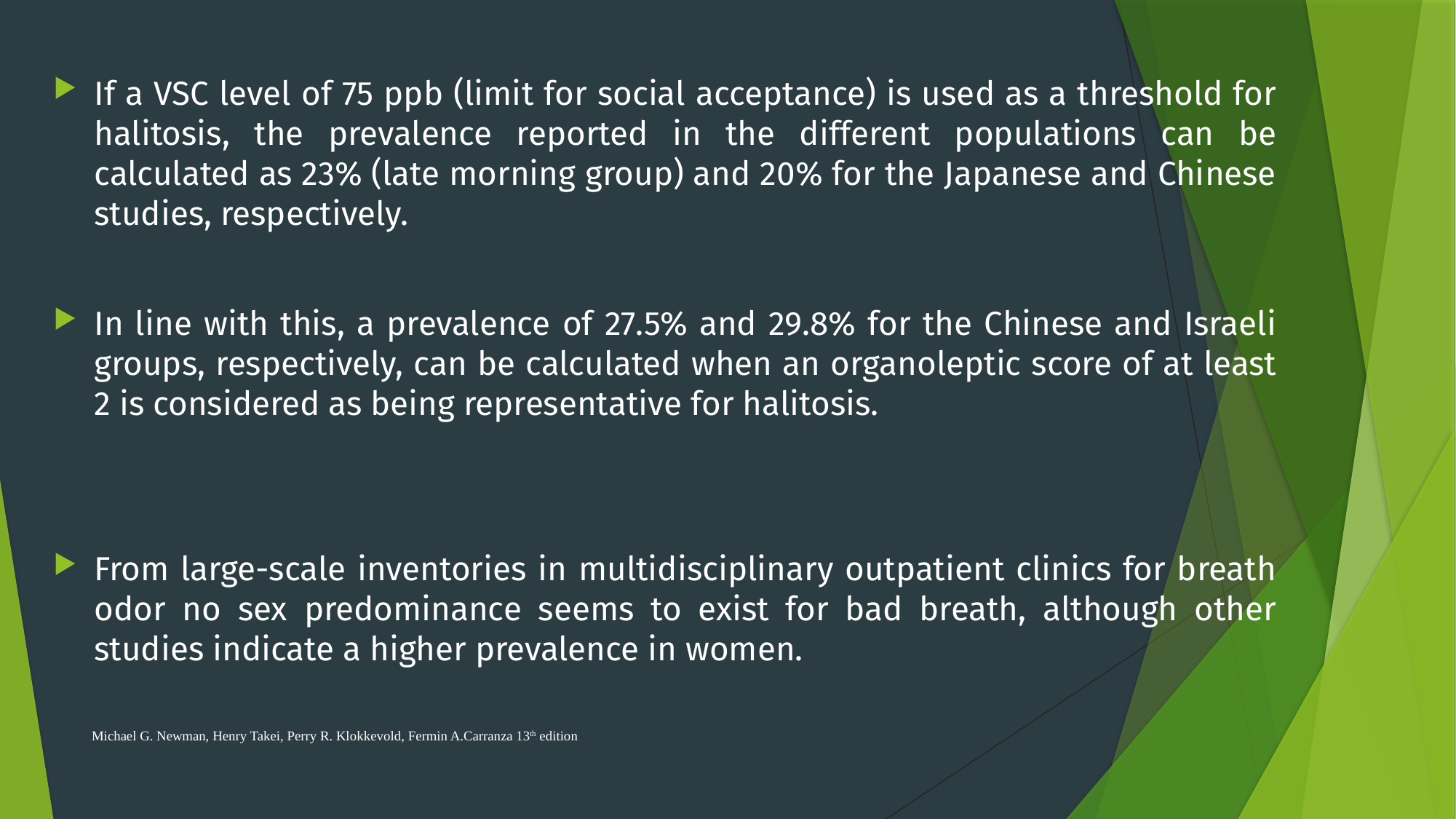

If a VSC level of 75 ppb (limit for social acceptance) is used as a threshold for halitosis, the prevalence reported in the different populations can be calculated as 23% (late morning group) and 20% for the Japanese and Chinese studies, respectively.

In line with this, a prevalence of 27.5% and 29.8% for the Chinese and Israeli groups, respectively, can be calculated when an organoleptic score of at least 2 is considered as being representative for halitosis.

From large-scale inventories in multidisciplinary outpatient clinics for breath odor no sex predominance seems to exist for bad breath, although other studies indicate a higher prevalence in women.
Michael G. Newman, Henry Takei, Perry R. Klokkevold, Fermin A.Carranza 13th edition